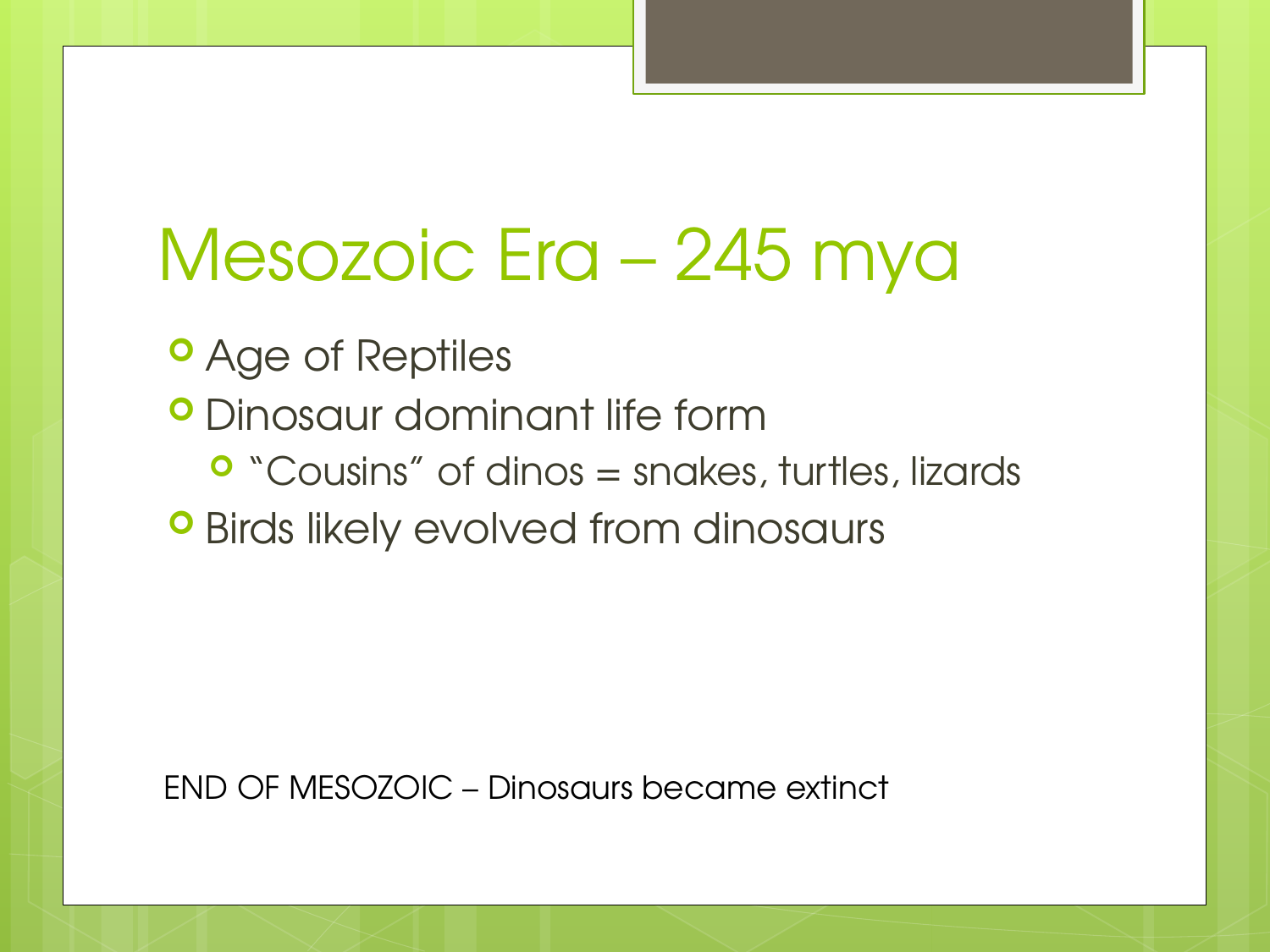

# Mesozoic Era – 245 mya
Age of Reptiles
Dinosaur dominant life form
“Cousins” of dinos = snakes, turtles, lizards
Birds likely evolved from dinosaurs
END OF MESOZOIC – Dinosaurs became extinct